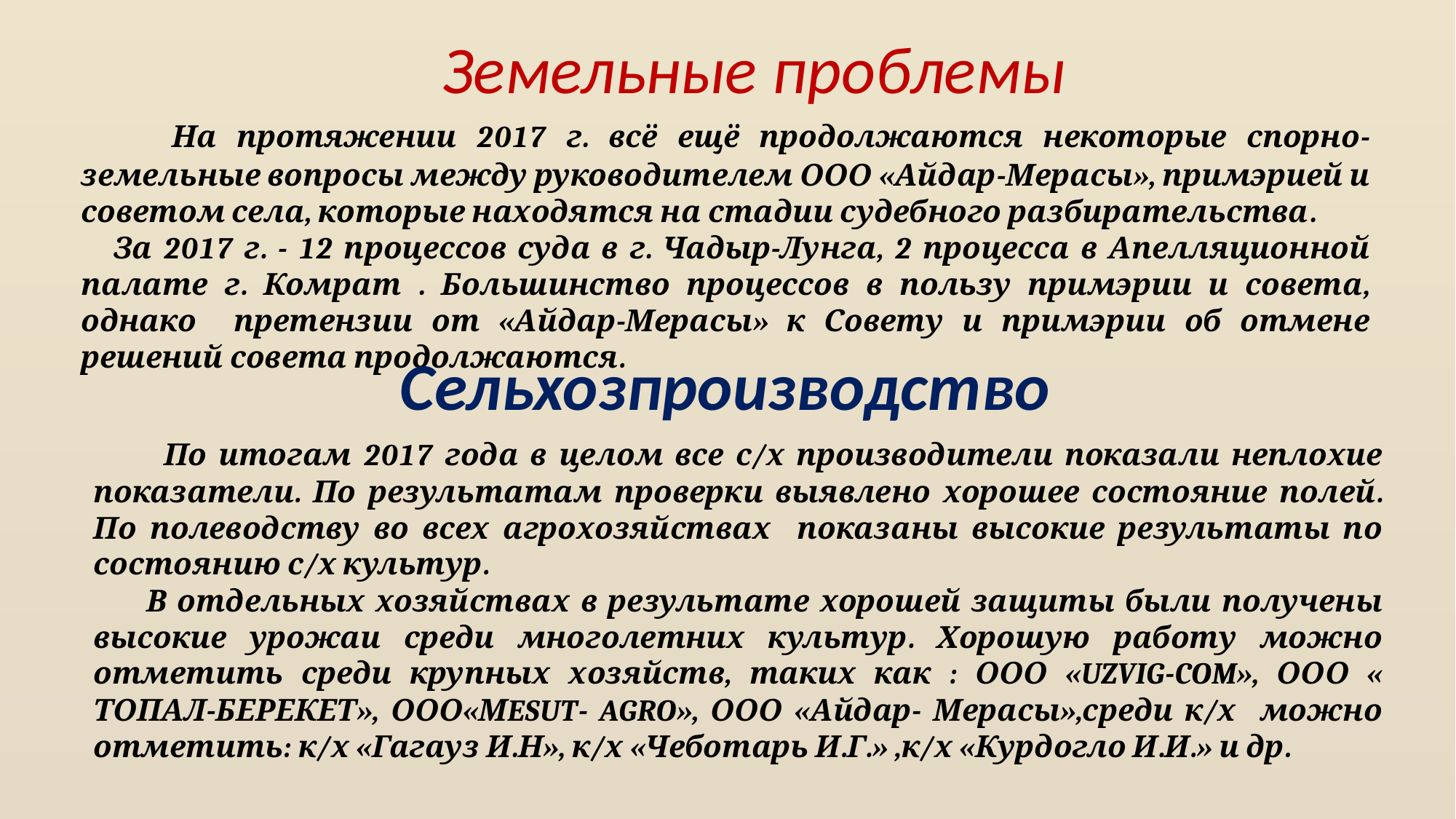

Земельные проблемы
    На протяжении 2017 г. всё ещё продолжаются некоторые спорно-земельные вопросы между руководителем ООО «Айдар-Мерасы», примэрией и советом села, которые находятся на стадии судебного разбирательства.
   За 2017 г. - 12 процессов суда в г. Чадыр-Лунга, 2 процесса в Апелляционной палате г. Комрат . Большинство процессов в пользу примэрии и совета, однако  претензии от «Айдар-Мерасы» к Совету и примэрии об отмене решений совета продолжаются.

Сельхозпроизводство
      По итогам 2017 года в целом все с/х производители показали неплохие показатели. По результатам проверки выявлено хорошее состояние полей. По полеводству во всех агрохозяйствах  показаны высокие результаты по состоянию с/х культур.
     В отдельных хозяйствах в результате хорошей защиты были получены высокие урожаи среди многолетних культур. Хорошую работу можно отметить среди крупных хозяйств, таких как : ООО «UZVIG-COM», ООО « ТОПАЛ-БЕРЕКЕТ», ООО«МESUT- AGRO», ООО «Айдар- Мерасы»,среди к/х  можно отметить: к/х «Гагауз И.Н», к/х «Чеботарь И.Г.» ,к/х «Курдогло И.И.» и др.